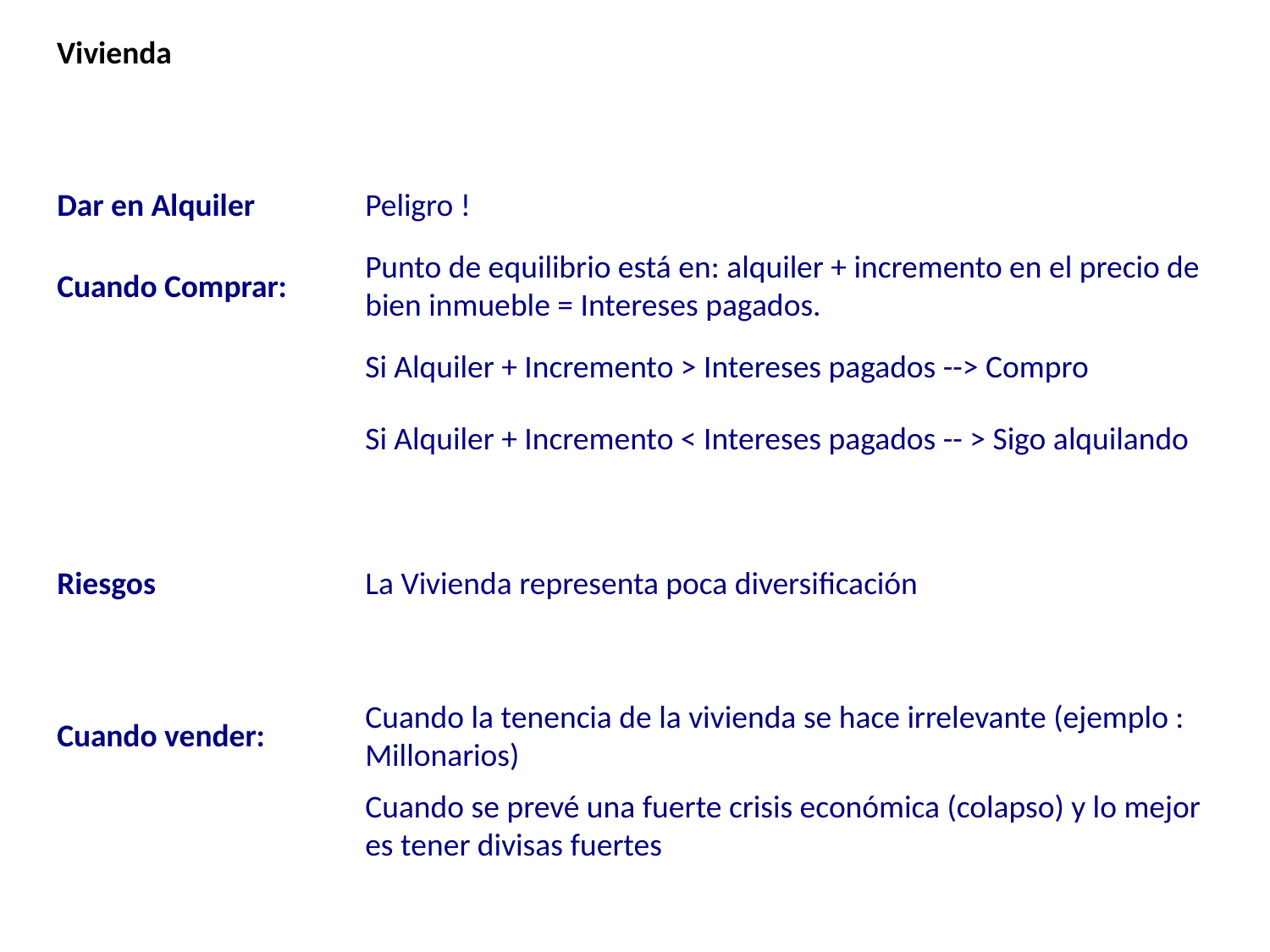

Vivienda

Dar en Alquiler

Peligro !

Cuando Comprar:

Punto de equilibrio está en: alquiler + incremento en el precio de bien inmueble = Intereses pagados.

Si Alquiler + Incremento > Intereses pagados --> Compro

Si Alquiler + Incremento < Intereses pagados -- > Sigo alquilando

Riesgos

La Vivienda representa poca diversificación

Cuando vender:

Cuando la tenencia de la vivienda se hace irrelevante (ejemplo : Millonarios)

Cuando se prevé una fuerte crisis económica (colapso) y lo mejor es tener divisas fuertes